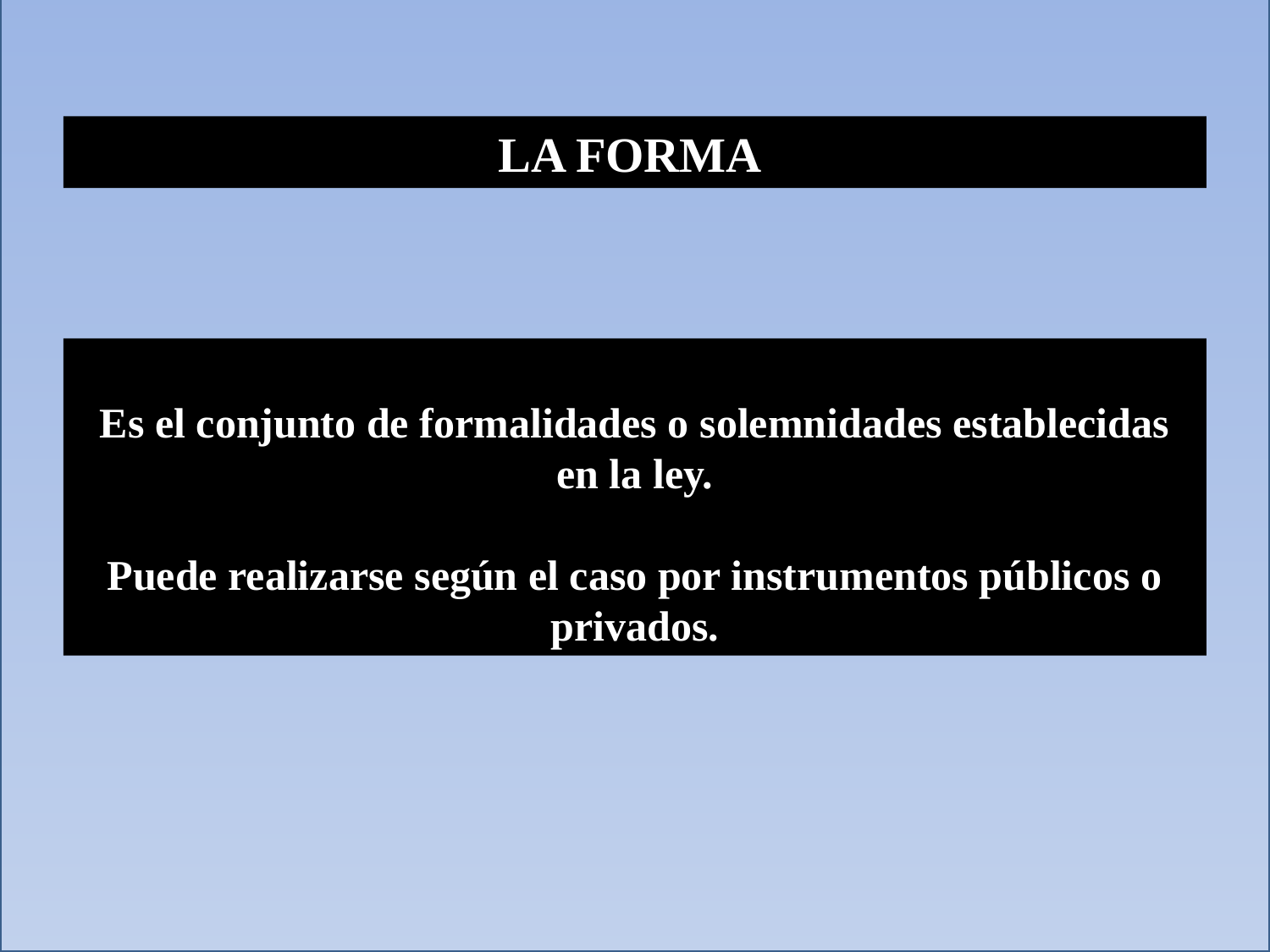

LA FORMA

Es el conjunto de formalidades o solemnidades establecidas en la ley.

Puede realizarse según el caso por instrumentos públicos o privados.